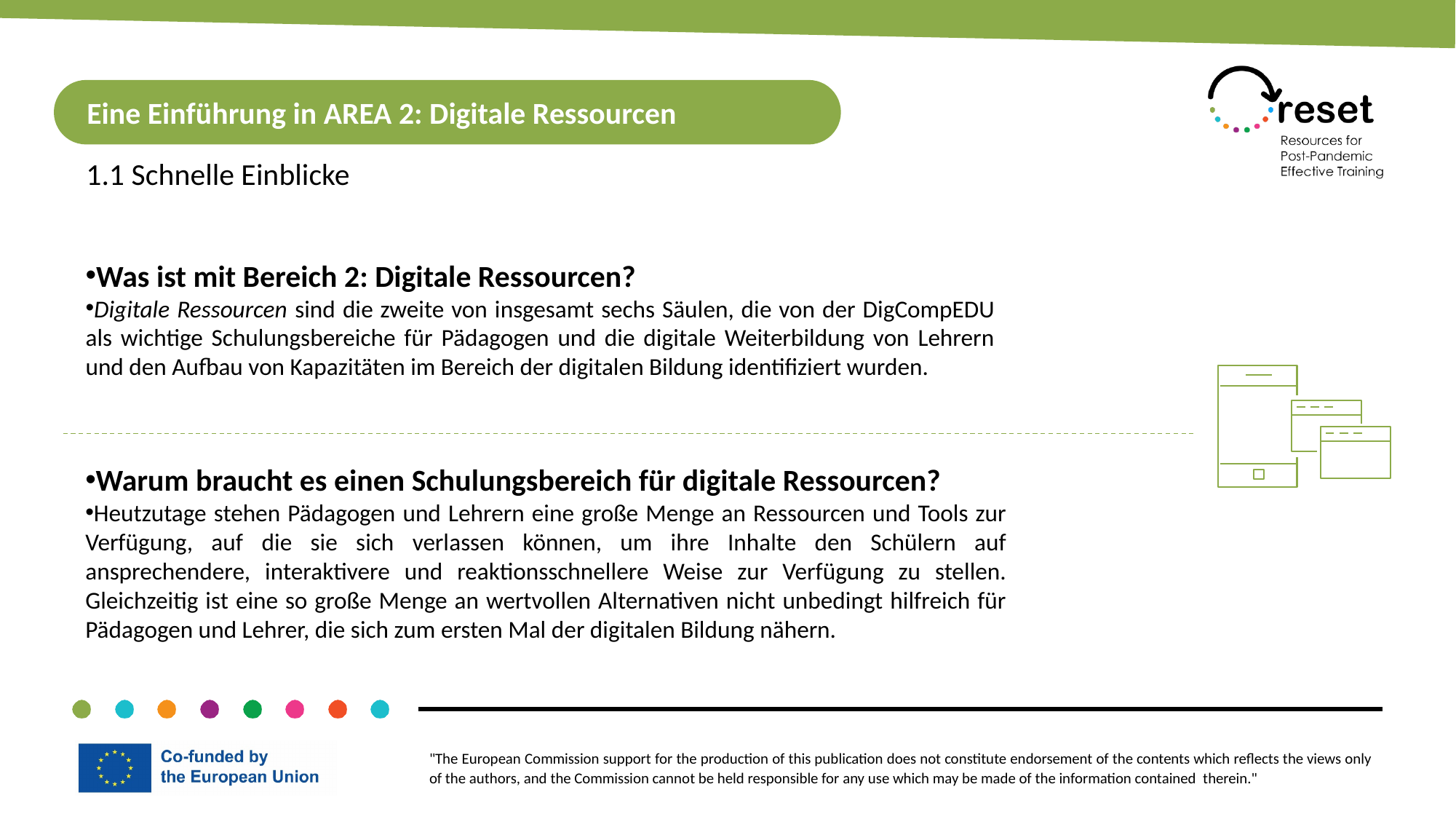

Eine Einführung in AREA 2: Digitale Ressourcen
1.1 Schnelle Einblicke
Was ist mit Bereich 2: Digitale Ressourcen?
Digitale Ressourcen sind die zweite von insgesamt sechs Säulen, die von der DigCompEDU als wichtige Schulungsbereiche für Pädagogen und die digitale Weiterbildung von Lehrern und den Aufbau von Kapazitäten im Bereich der digitalen Bildung identifiziert wurden.

Warum braucht es einen Schulungsbereich für digitale Ressourcen?
Heutzutage stehen Pädagogen und Lehrern eine große Menge an Ressourcen und Tools zur Verfügung, auf die sie sich verlassen können, um ihre Inhalte den Schülern auf ansprechendere, interaktivere und reaktionsschnellere Weise zur Verfügung zu stellen. Gleichzeitig ist eine so große Menge an wertvollen Alternativen nicht unbedingt hilfreich für Pädagogen und Lehrer, die sich zum ersten Mal der digitalen Bildung nähern.